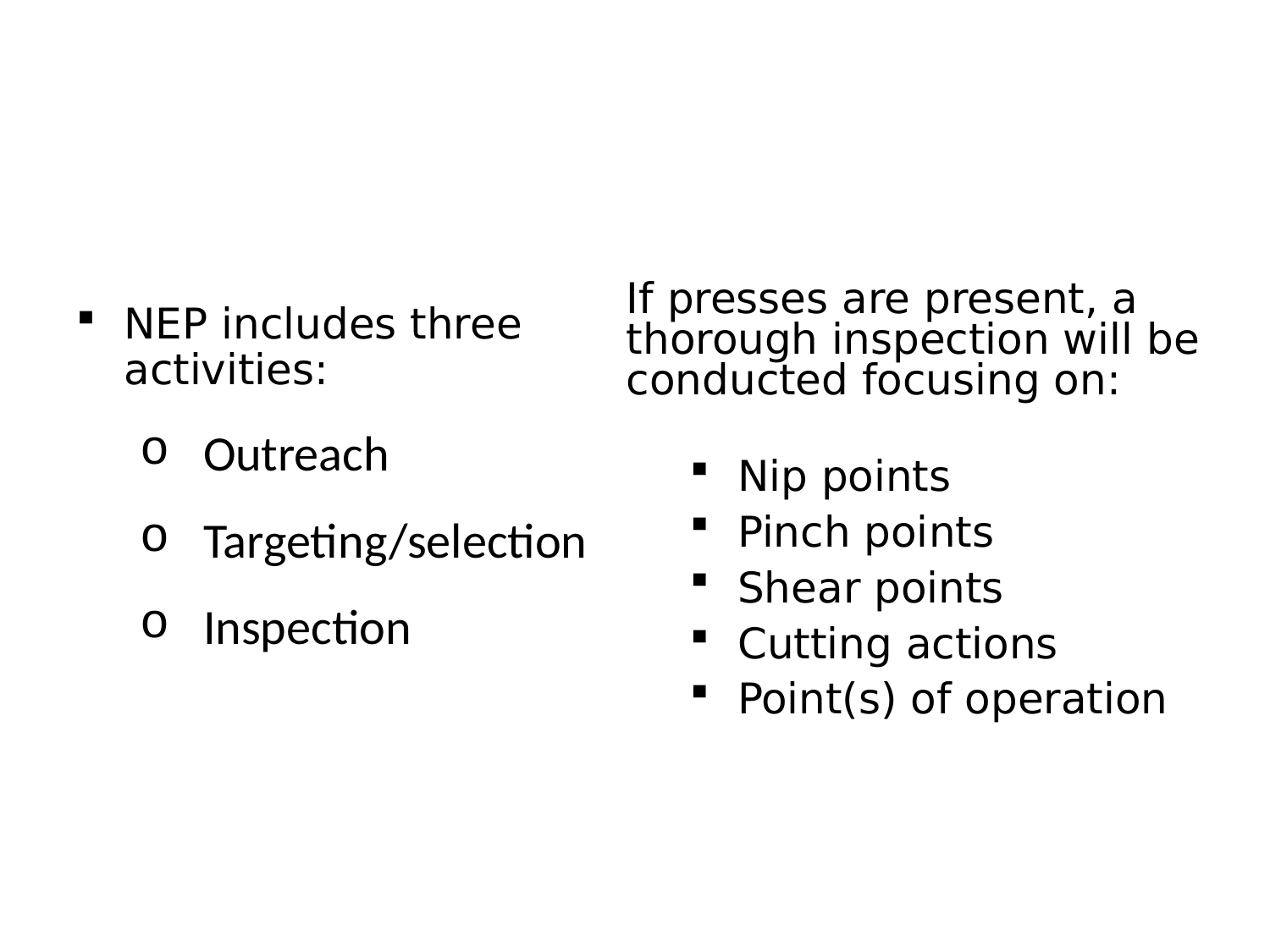

# Program Procedures
If presses are present, a thorough inspection will be conducted focusing on:

Nip points
Pinch points
Shear points
Cutting actions
Point(s) of operation
NEP includes three activities:
Outreach
Targeting/selection
Inspection

PPT-027-03
19